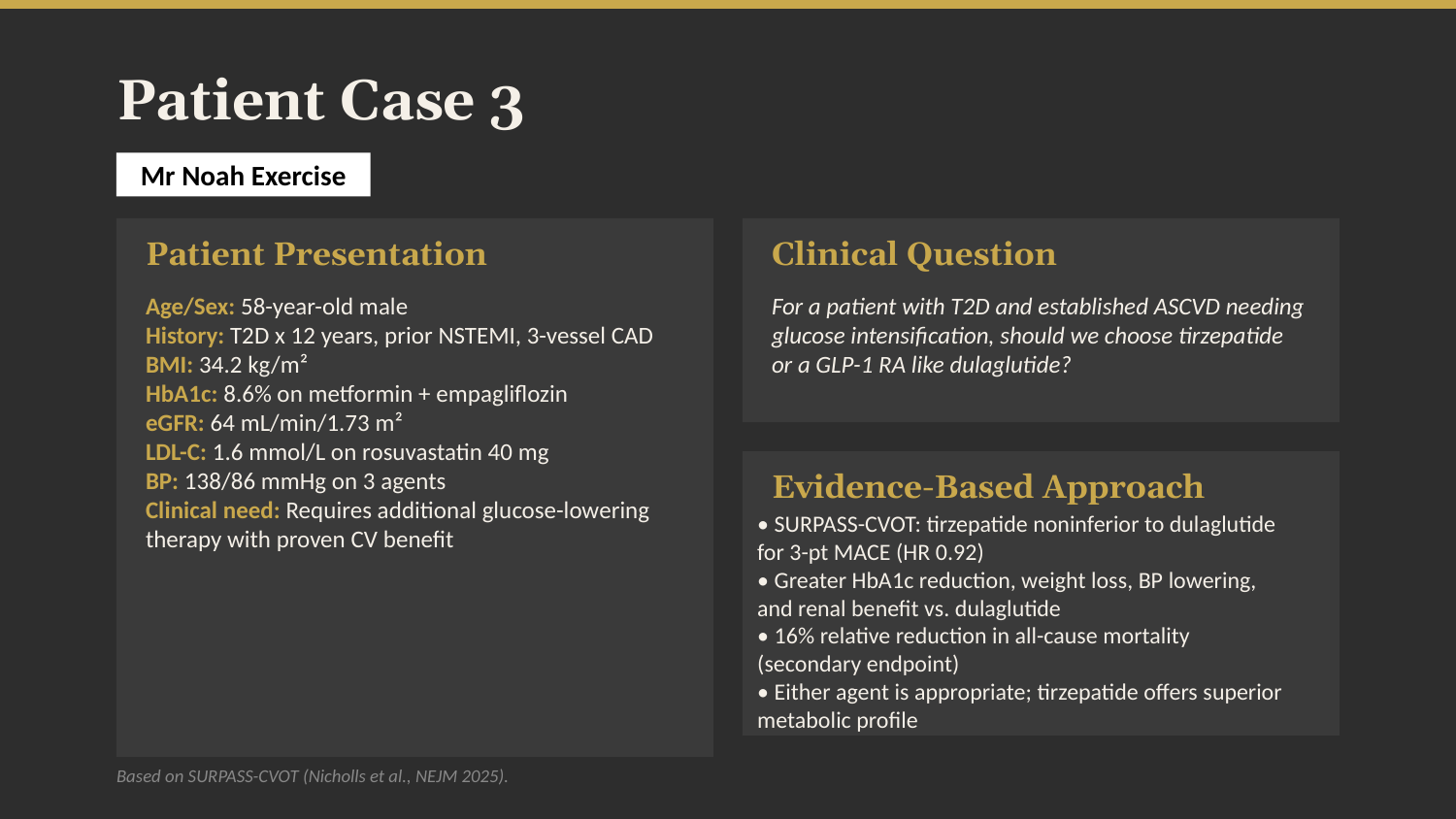

Patient Case 3
Mr Noah Exercise

Patient Presentation
Clinical Question
Age/Sex: 58-year-old male
History: T2D x 12 years, prior NSTEMI, 3-vessel CAD
BMI: 34.2 kg/m²
HbA1c: 8.6% on metformin + empagliflozin
eGFR: 64 mL/min/1.73 m²
LDL-C: 1.6 mmol/L on rosuvastatin 40 mg
BP: 138/86 mmHg on 3 agents
Clinical need: Requires additional glucose-lowering therapy with proven CV benefit
For a patient with T2D and established ASCVD needing glucose intensification, should we choose tirzepatide or a GLP-1 RA like dulaglutide?

Evidence-Based Approach
• SURPASS-CVOT: tirzepatide noninferior to dulaglutide for 3-pt MACE (HR 0.92)
• Greater HbA1c reduction, weight loss, BP lowering, and renal benefit vs. dulaglutide
• 16% relative reduction in all-cause mortality (secondary endpoint)
• Either agent is appropriate; tirzepatide offers superior metabolic profile
Based on SURPASS-CVOT (Nicholls et al., NEJM 2025).